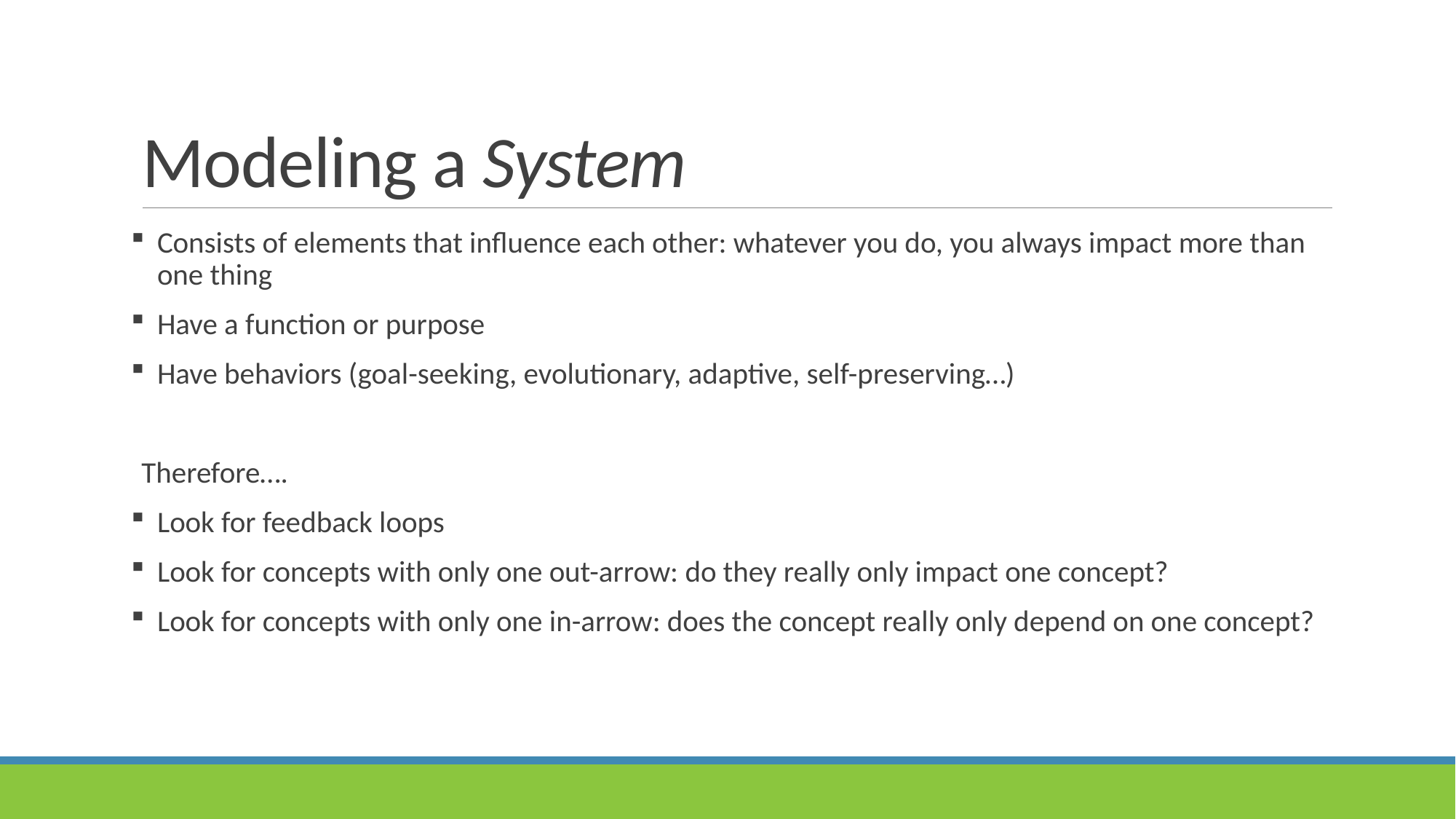

# Modeling a System
Consists of elements that influence each other: whatever you do, you always impact more than one thing
Have a function or purpose
Have behaviors (goal-seeking, evolutionary, adaptive, self-preserving…)

Therefore….
Look for feedback loops
Look for concepts with only one out-arrow: do they really only impact one concept?
Look for concepts with only one in-arrow: does the concept really only depend on one concept?